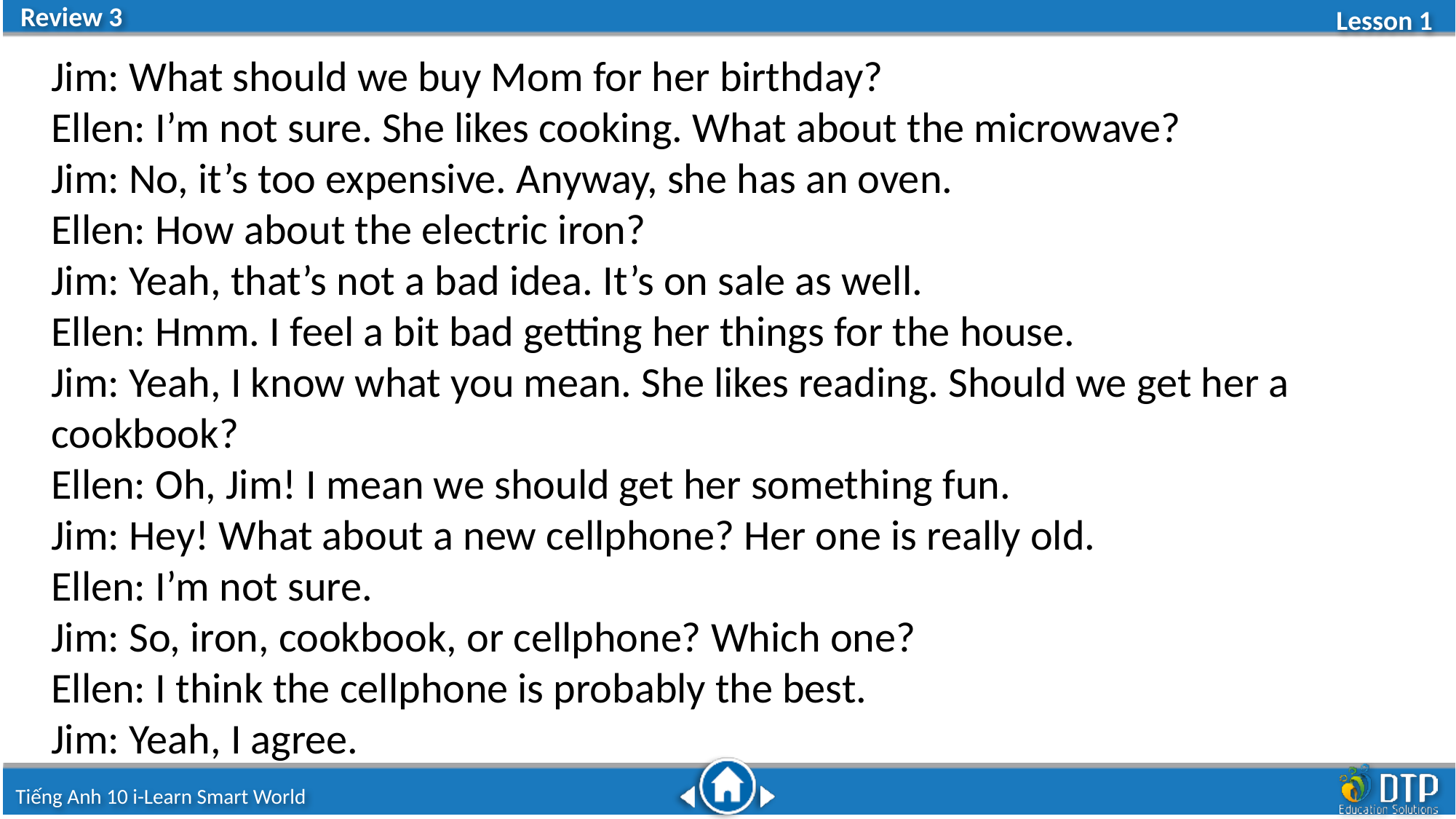

Jim: What should we buy Mom for her birthday?
Ellen: I’m not sure. She likes cooking. What about the microwave?
Jim: No, it’s too expensive. Anyway, she has an oven.
Ellen: How about the electric iron?
Jim: Yeah, that’s not a bad idea. It’s on sale as well.
Ellen: Hmm. I feel a bit bad getting her things for the house.
Jim: Yeah, I know what you mean. She likes reading. Should we get her a cookbook?
Ellen: Oh, Jim! I mean we should get her something fun.
Jim: Hey! What about a new cellphone? Her one is really old.
Ellen: I’m not sure.
Jim: So, iron, cookbook, or cellphone? Which one?
Ellen: I think the cellphone is probably the best.
Jim: Yeah, I agree.